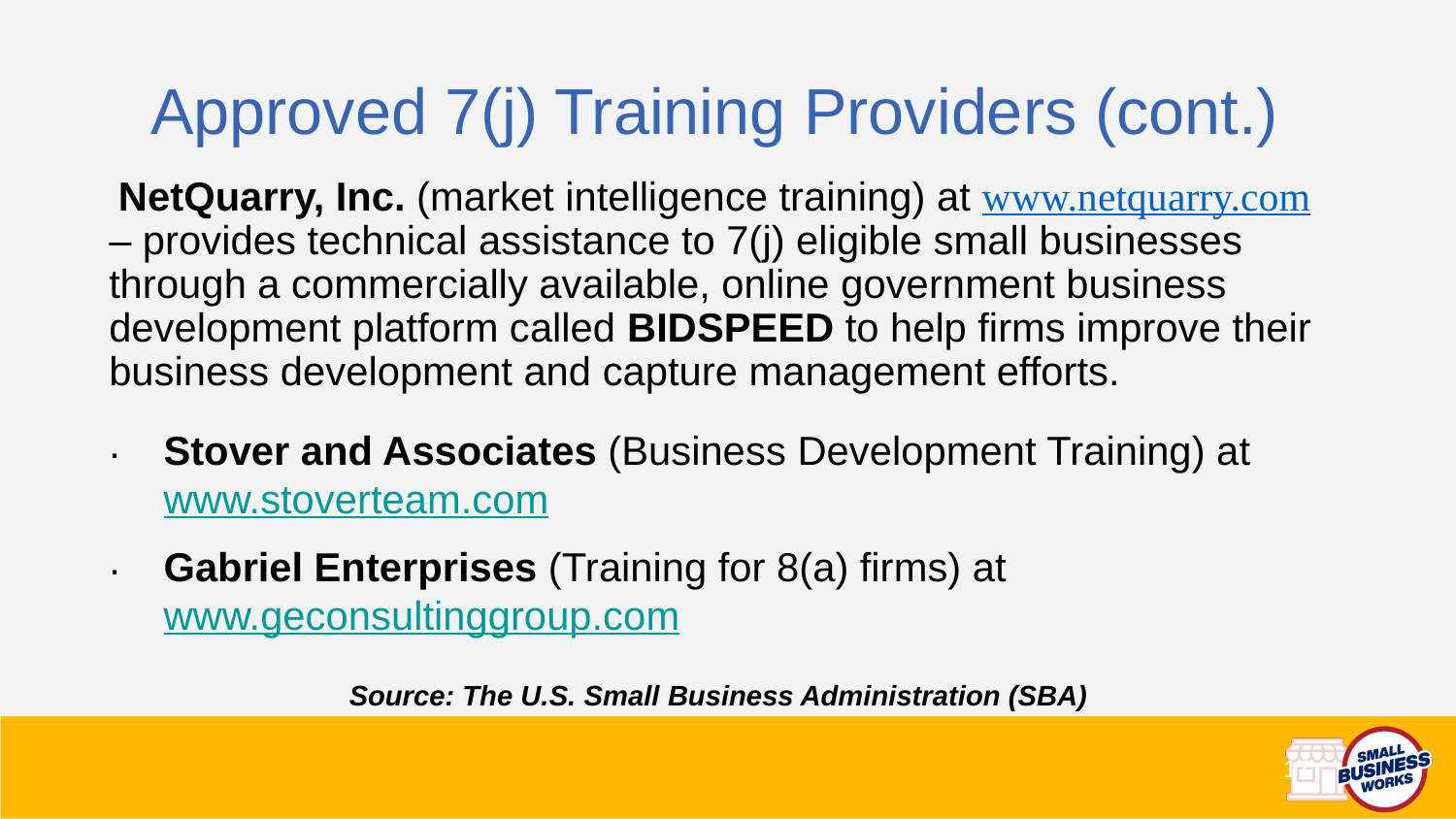

Approved 7(j) Training Providers (cont.)
 NetQuarry, Inc. (market intelligence training) at www.netquarry.com – provides technical assistance to 7(j) eligible small businesses through a commercially available, online government business development platform called BIDSPEED to help firms improve their business development and capture management efforts.

Stover and Associates (Business Development Training) at www.stoverteam.com

Gabriel Enterprises (Training for 8(a) firms) at www.geconsultinggroup.com

                              Source: The U.S. Small Business Administration (SBA)

17